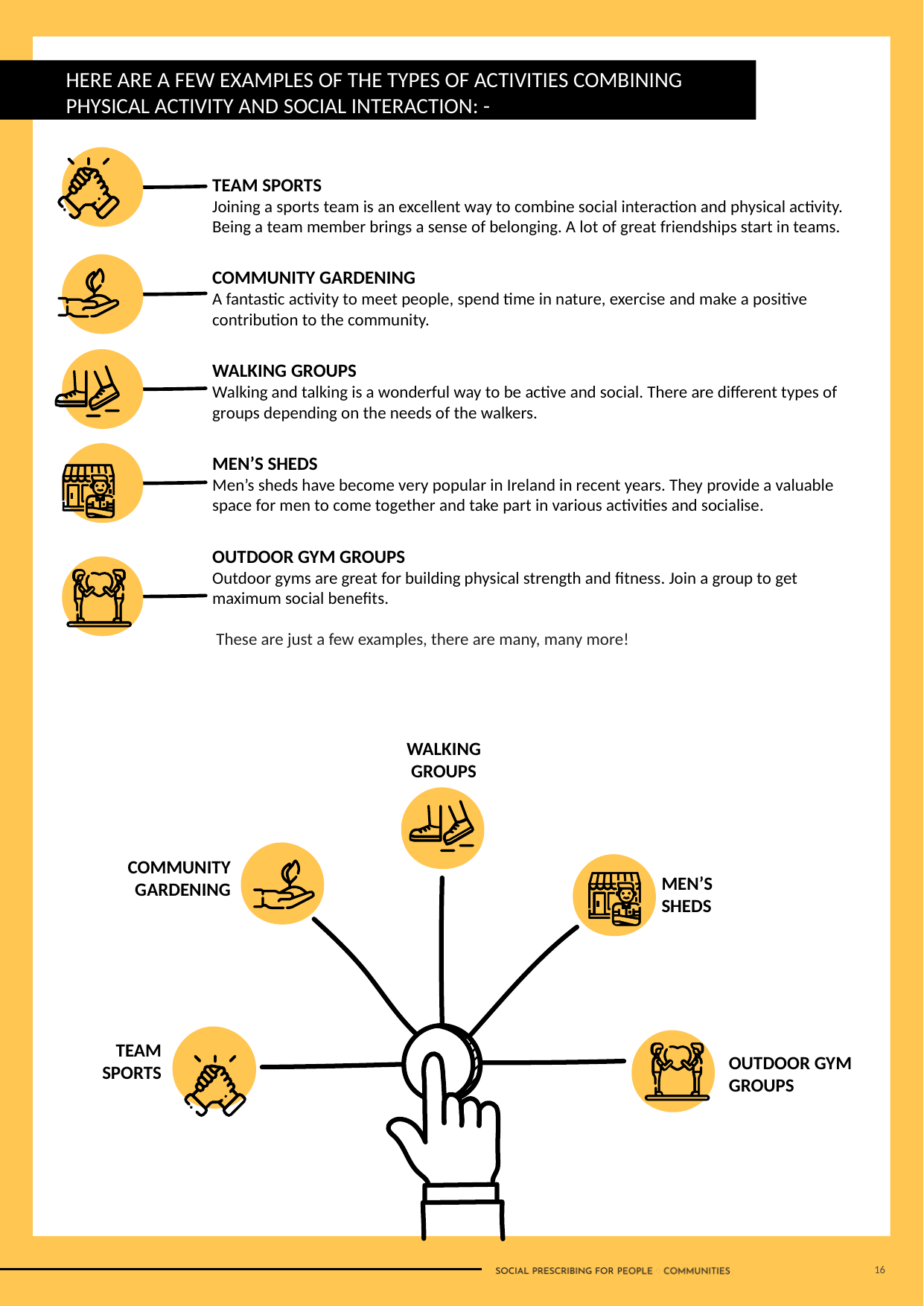

HERE ARE A FEW EXAMPLES OF THE TYPES OF ACTIVITIES COMBINING PHYSICAL ACTIVITY AND SOCIAL INTERACTION: -

TEAM SPORTS
Joining a sports team is an excellent way to combine social interaction and physical activity. Being a team member brings a sense of belonging. A lot of great friendships start in teams.

COMMUNITY GARDENING
A fantastic activity to meet people, spend time in nature, exercise and make a positive contribution to the community.

WALKING GROUPS
Walking and talking is a wonderful way to be active and social. There are different types of groups depending on the needs of the walkers.

MEN’S SHEDS
Men’s sheds have become very popular in Ireland in recent years. They provide a valuable space for men to come together and take part in various activities and socialise.

OUTDOOR GYM GROUPS
Outdoor gyms are great for building physical strength and fitness. Join a group to get maximum social benefits.

 These are just a few examples, there are many, many more!

WALKING GROUPS

COMMUNITY GARDENING

MEN’S SHEDS

TEAM SPORTS

OUTDOOR GYM GROUPS

16